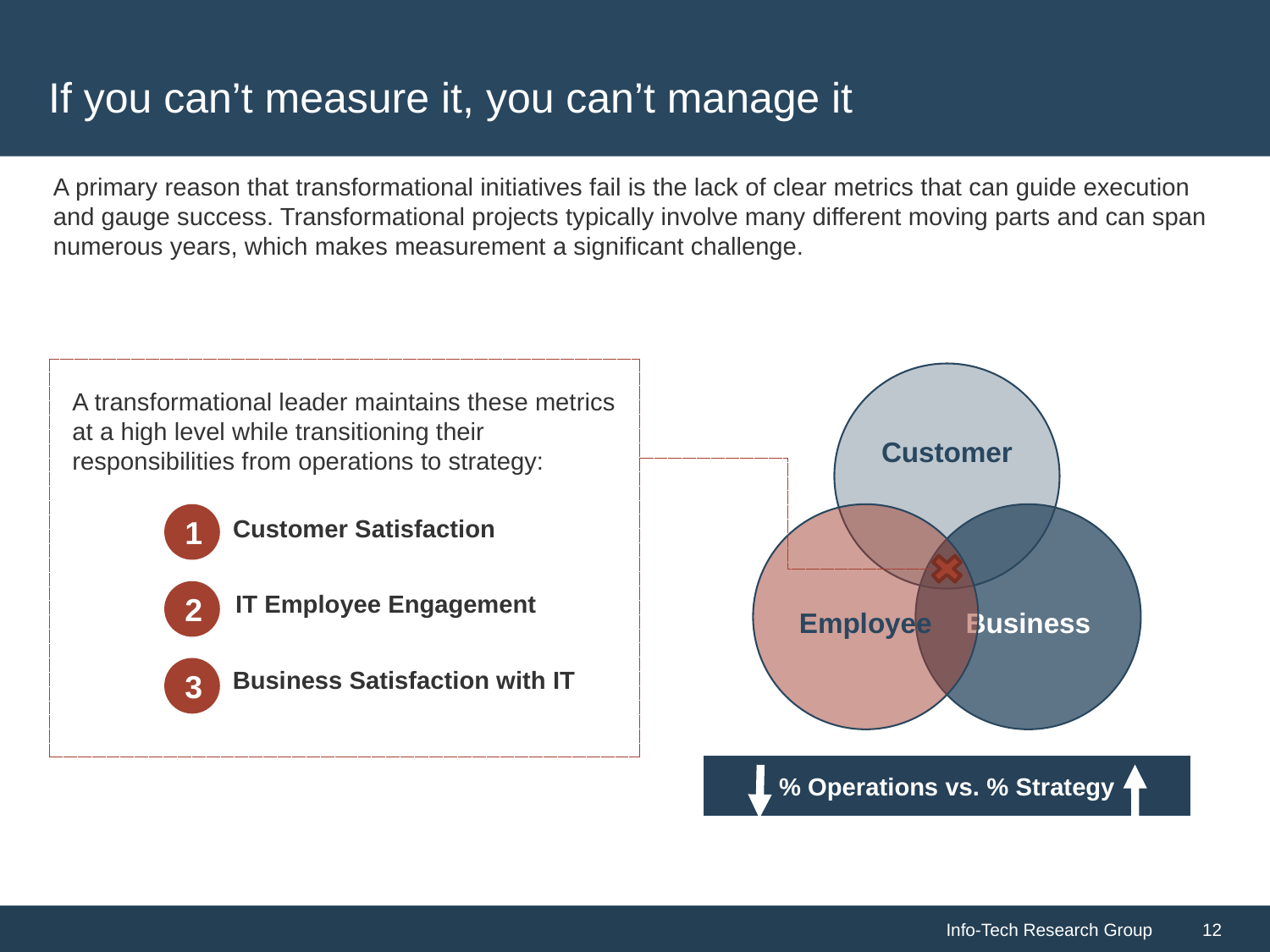

# If you can’t measure it, you can’t manage it
A primary reason that transformational initiatives fail is the lack of clear metrics that can guide execution and gauge success. Transformational projects typically involve many different moving parts and can span numerous years, which makes measurement a significant challenge.

Customer
Business
Employee
A transformational leader maintains these metrics at a high level while transitioning their responsibilities from operations to strategy:

1
Customer Satisfaction
2
3
Business Satisfaction with IT
IT Employee Engagement

% Operations vs. % Strategy